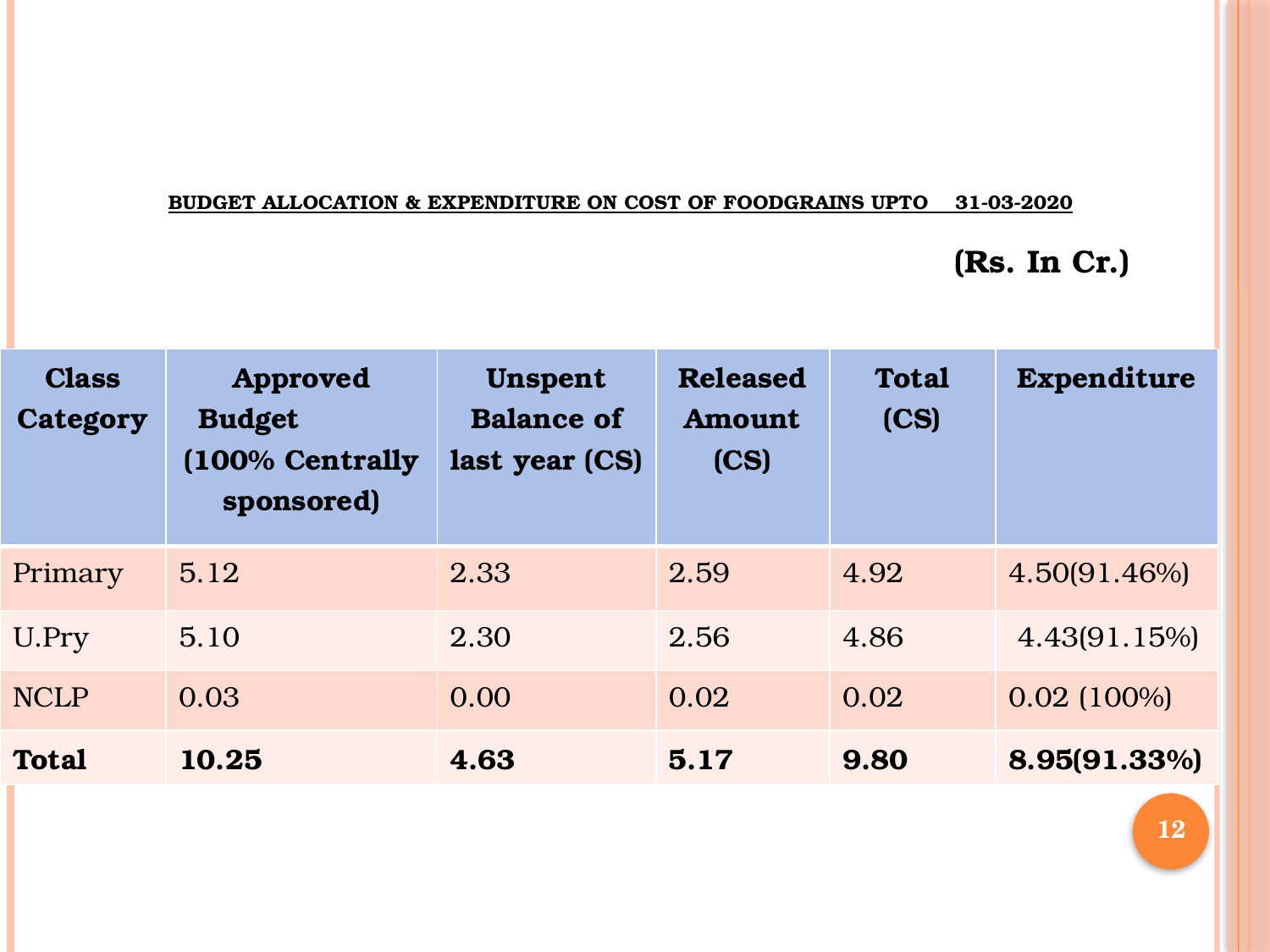

# Budget Allocation & Expenditure on Cost of Foodgrains upto    31-03-2020

(Rs. In Cr.)
| Class Category | Approved Budget (100% Centrally sponsored) | Unspent Balance of last year (CS) | Released Amount (CS) | Total (CS) | Expenditure |
| --- | --- | --- | --- | --- | --- |
| Primary | 5.12 | 2.33 | 2.59 | 4.92 | 4.50(91.46%) |
| U.Pry | 5.10 | 2.30 | 2.56 | 4.86 | 4.43(91.15%) |
| NCLP | 0.03 | 0.00 | 0.02 | 0.02 | 0.02 (100%) |
| Total | 10.25 | 4.63 | 5.17 | 9.80 | 8.95(91.33%) |

12